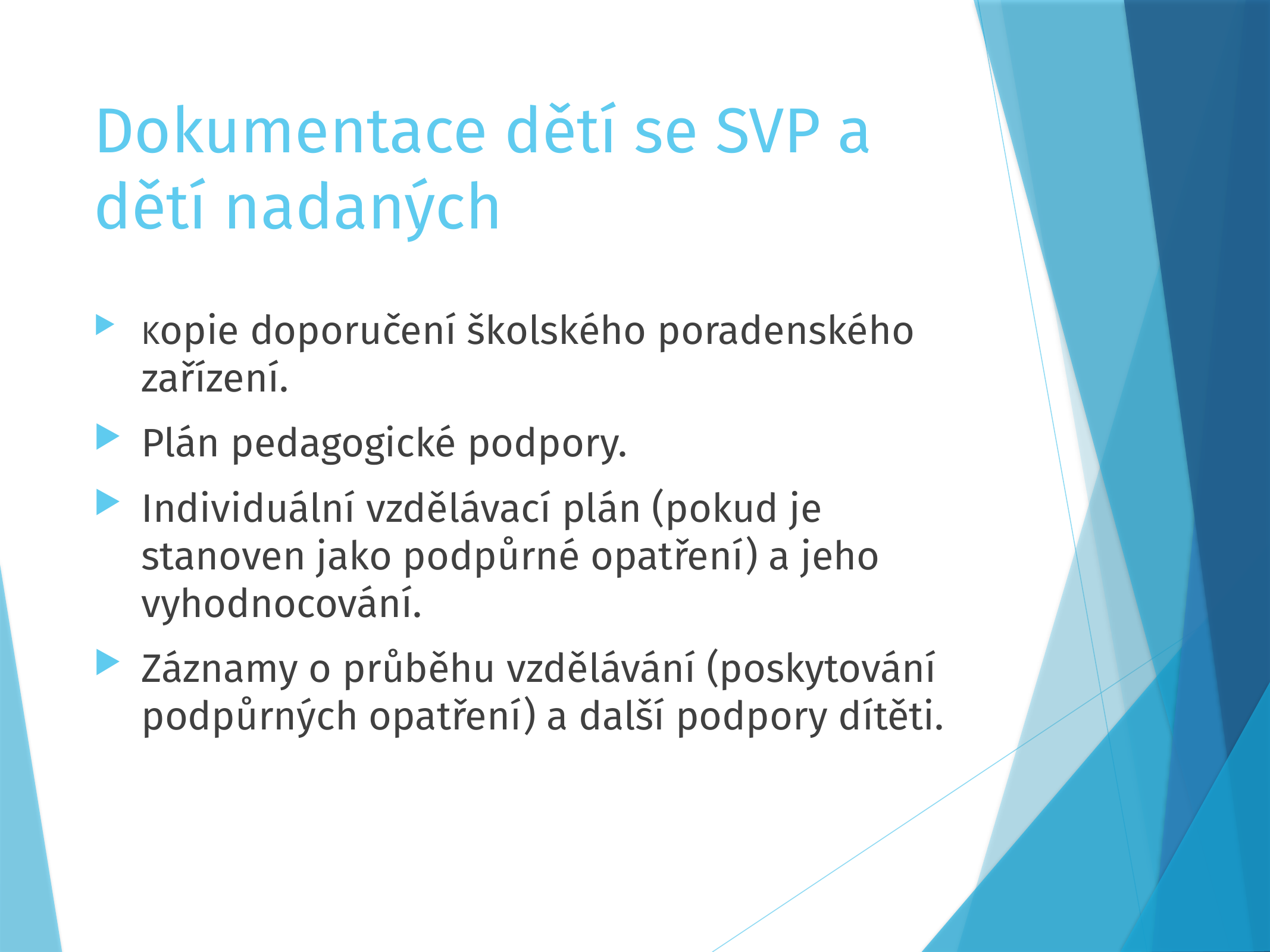

# Dokumentace dětí se SVP a dětí nadaných
Kopie doporučení školského poradenského zařízení.
Plán pedagogické podpory.
Individuální vzdělávací plán (pokud je stanoven jako podpůrné opatření) a jeho vyhodnocování.
Záznamy o průběhu vzdělávání (poskytování podpůrných opatření) a další podpory dítěti.